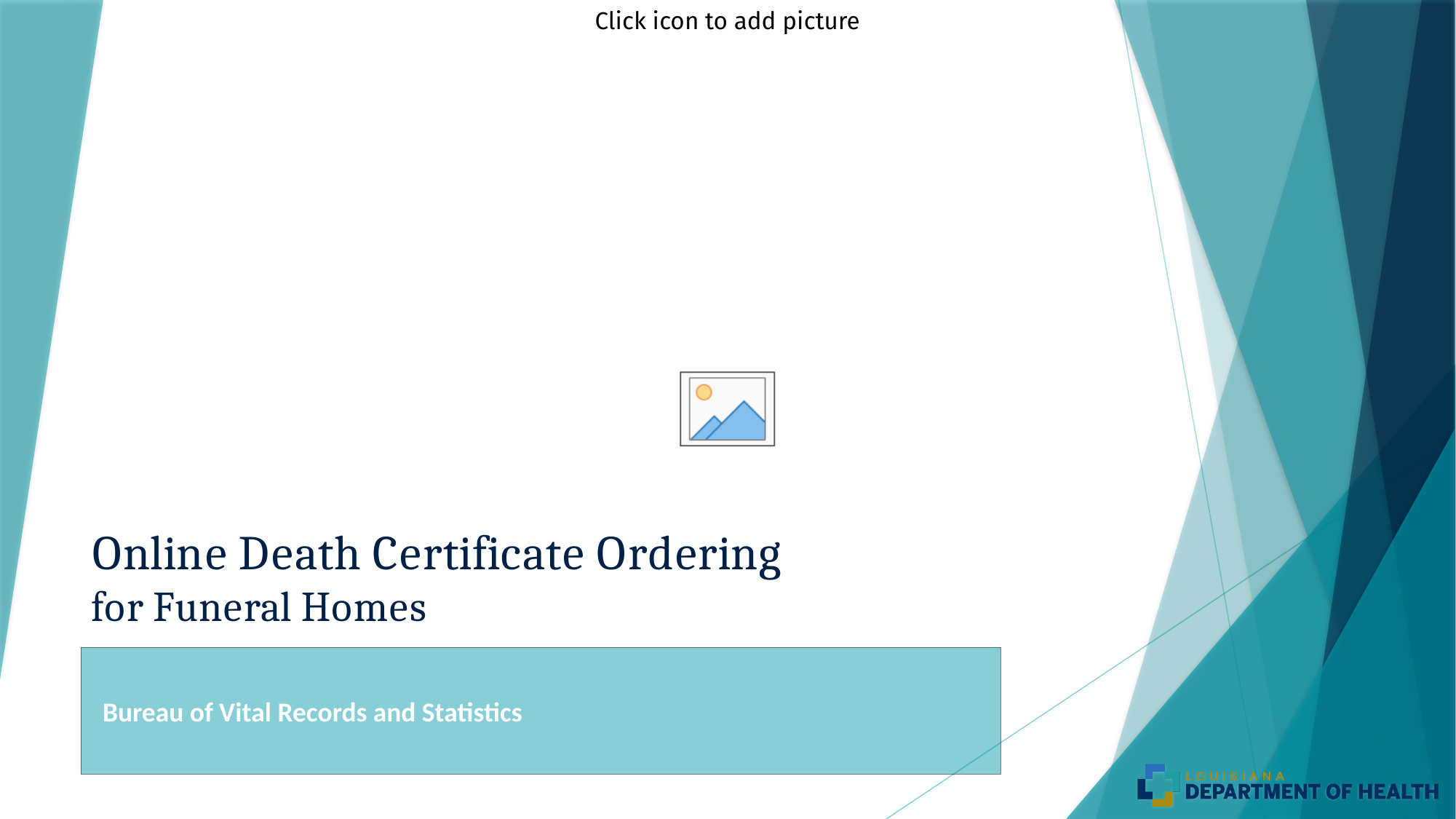

# Online Death Certificate Ordering for Funeral Homes
Bureau of Vital Records and Statistics